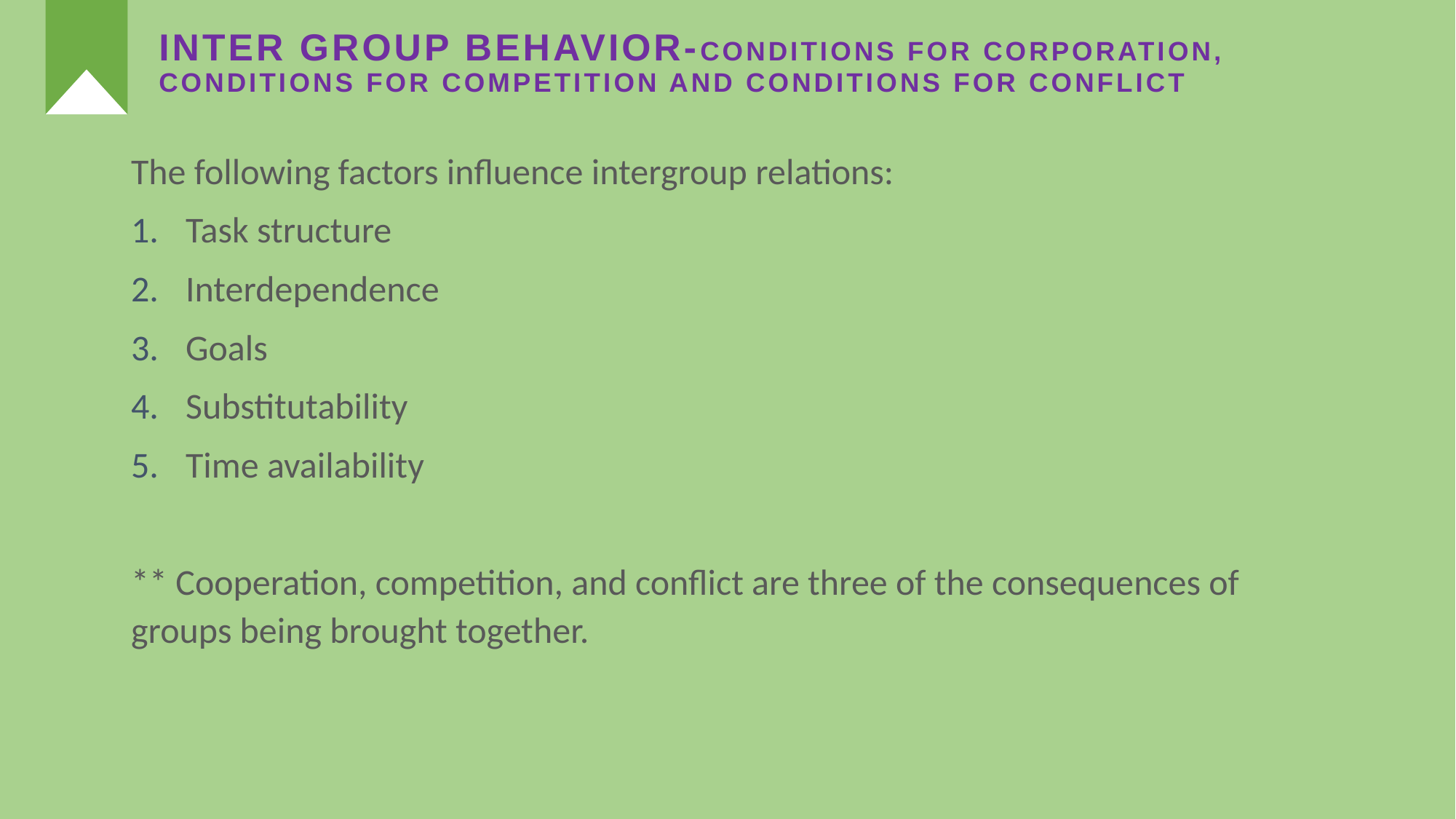

Inter Group Behavior-Conditions for Corporation, Conditions for Competition and Conditions for Conflict
The following factors influence intergroup relations:
Task structure
Interdependence
Goals
Substitutability
Time availability

** Cooperation, competition, and conflict are three of the consequences of groups being brought together.